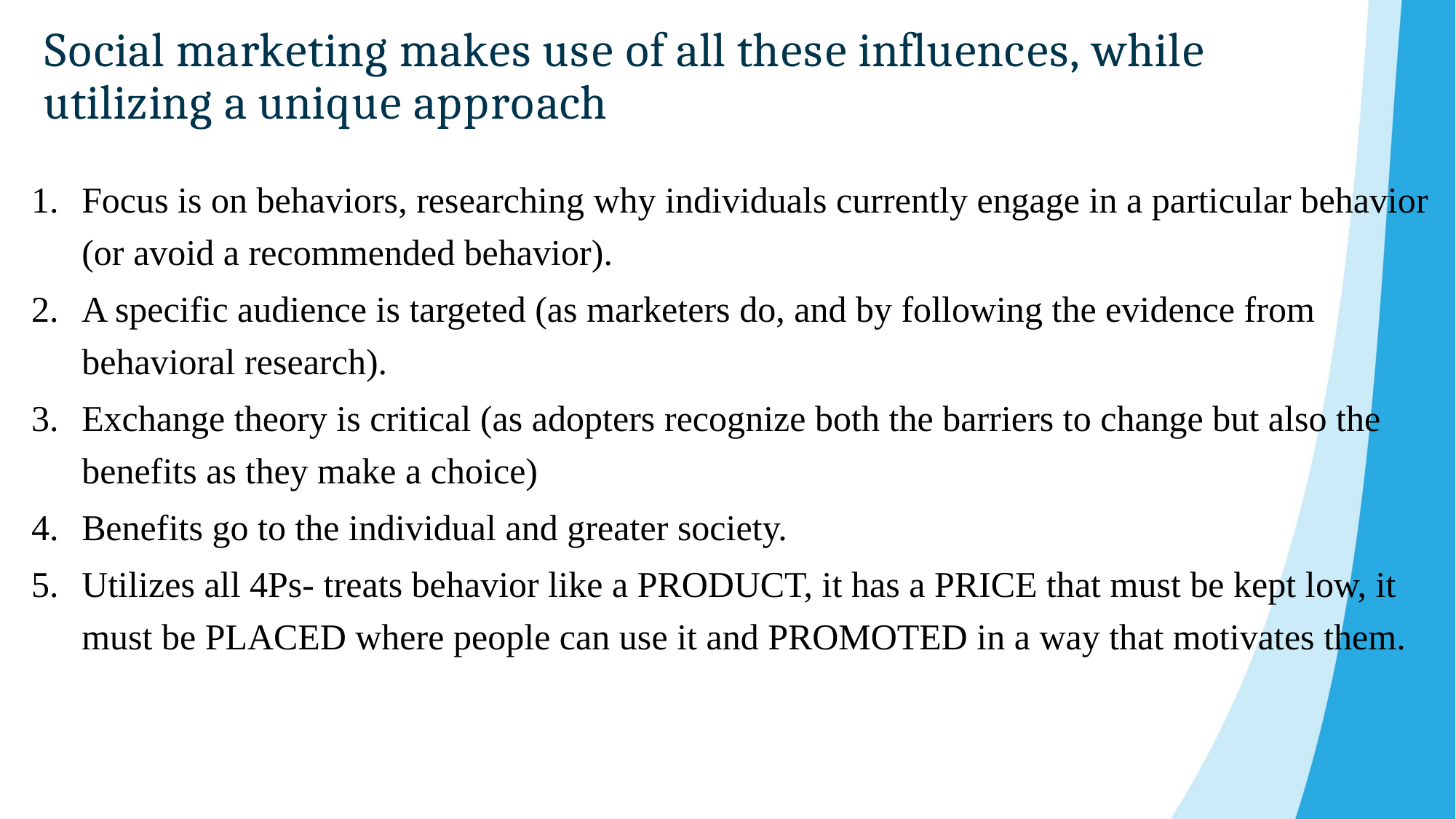

# Social marketing makes use of all these influences, while utilizing a unique approach
Focus is on behaviors, researching why individuals currently engage in a particular behavior (or avoid a recommended behavior).
A specific audience is targeted (as marketers do, and by following the evidence from behavioral research).
Exchange theory is critical (as adopters recognize both the barriers to change but also the benefits as they make a choice)
Benefits go to the individual and greater society.
Utilizes all 4Ps- treats behavior like a PRODUCT, it has a PRICE that must be kept low, it must be PLACED where people can use it and PROMOTED in a way that motivates them.